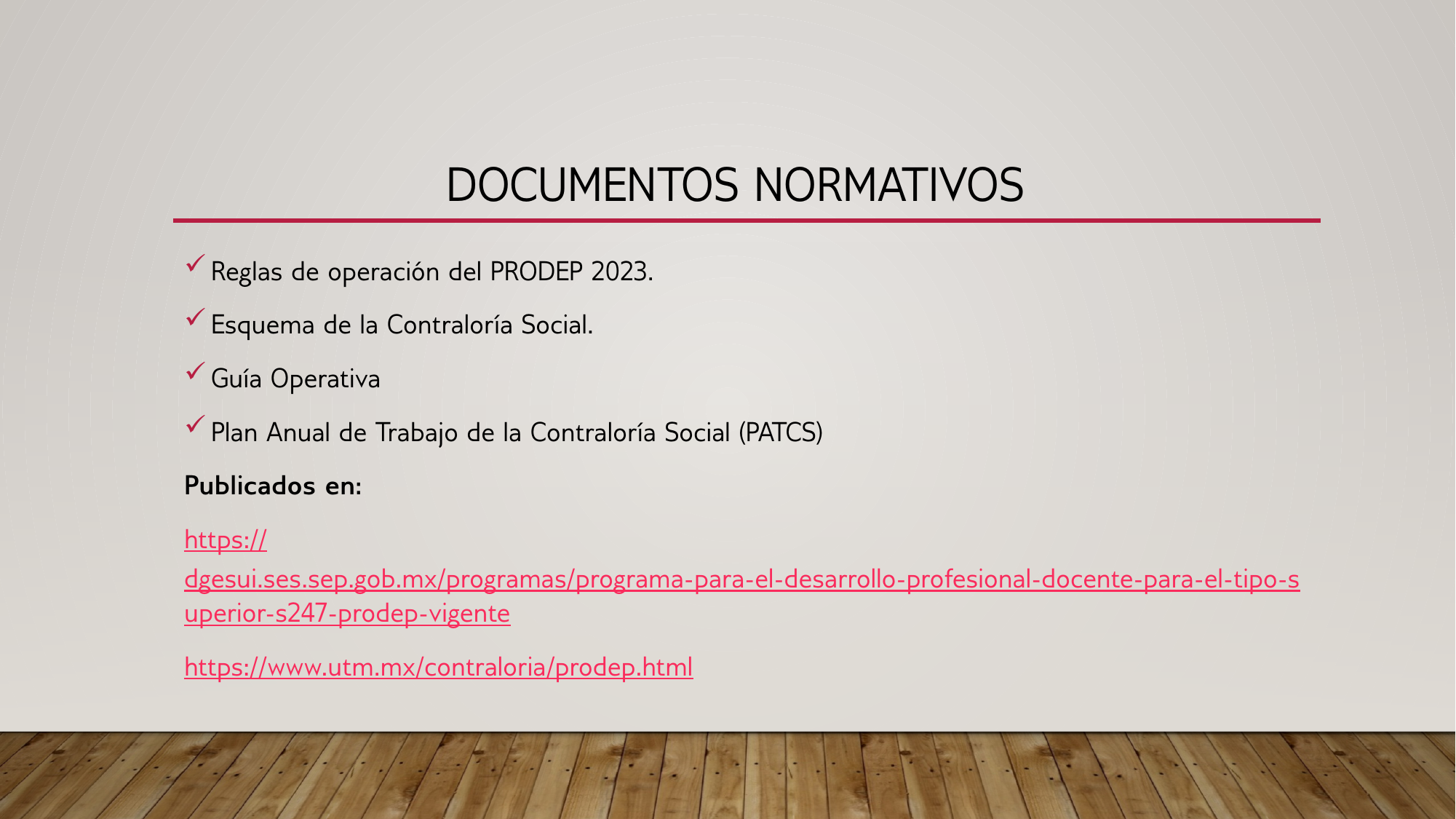

# DOCUMENTOS NORMATIVOS
Reglas de operación del PRODEP 2023.
Esquema de la Contraloría Social.
Guía Operativa
Plan Anual de Trabajo de la Contraloría Social (PATCS)
Publicados en:
https://dgesui.ses.sep.gob.mx/programas/programa-para-el-desarrollo-profesional-docente-para-el-tipo-superior-s247-prodep-vigente
https://www.utm.mx/contraloria/prodep.html